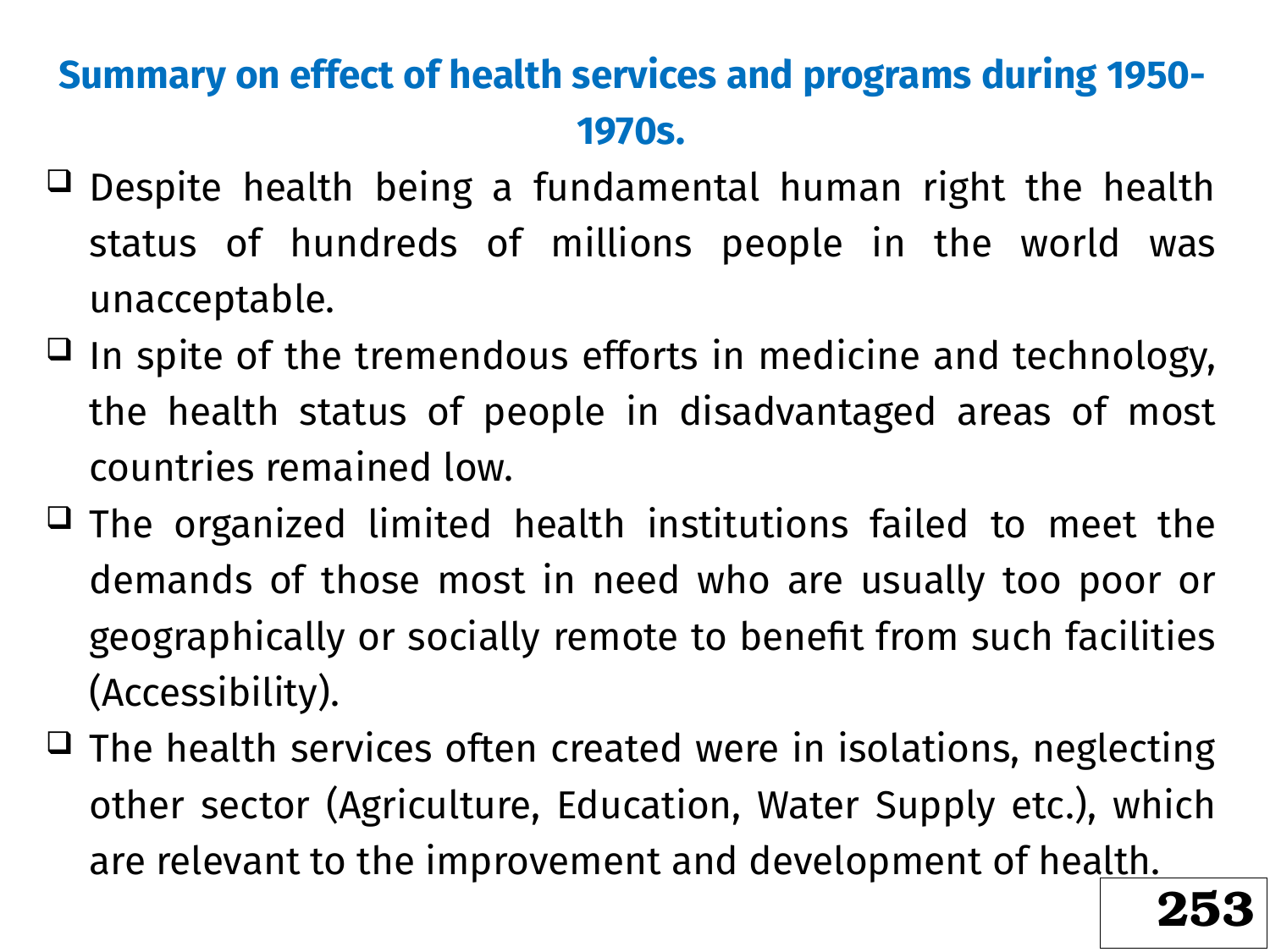

Summary on effect of health services and programs during 1950-1970s.
Despite health being a fundamental human right the health status of hundreds of millions people in the world was unacceptable.
In spite of the tremendous efforts in medicine and technology, the health status of people in disadvantaged areas of most countries remained low.
The organized limited health institutions failed to meet the demands of those most in need who are usually too poor or geographically or socially remote to benefit from such facilities (Accessibility).
The health services often created were in isolations, neglecting other sector (Agriculture, Education, Water Supply etc.), which are relevant to the improvement and development of health.

253